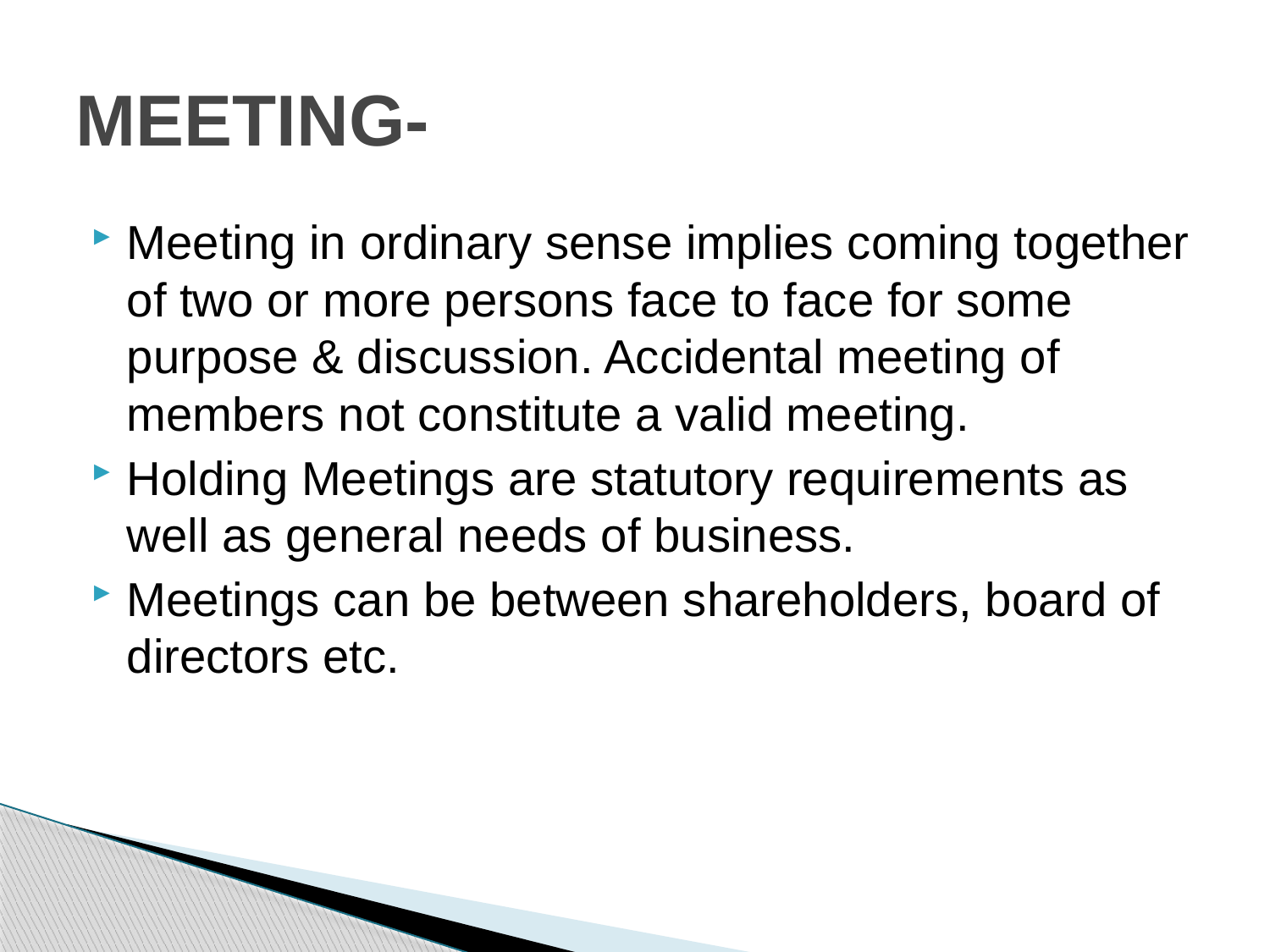

# MEETING-
Meeting in ordinary sense implies coming together of two or more persons face to face for some purpose & discussion. Accidental meeting of members not constitute a valid meeting.
Holding Meetings are statutory requirements as well as general needs of business.
Meetings can be between shareholders, board of directors etc.